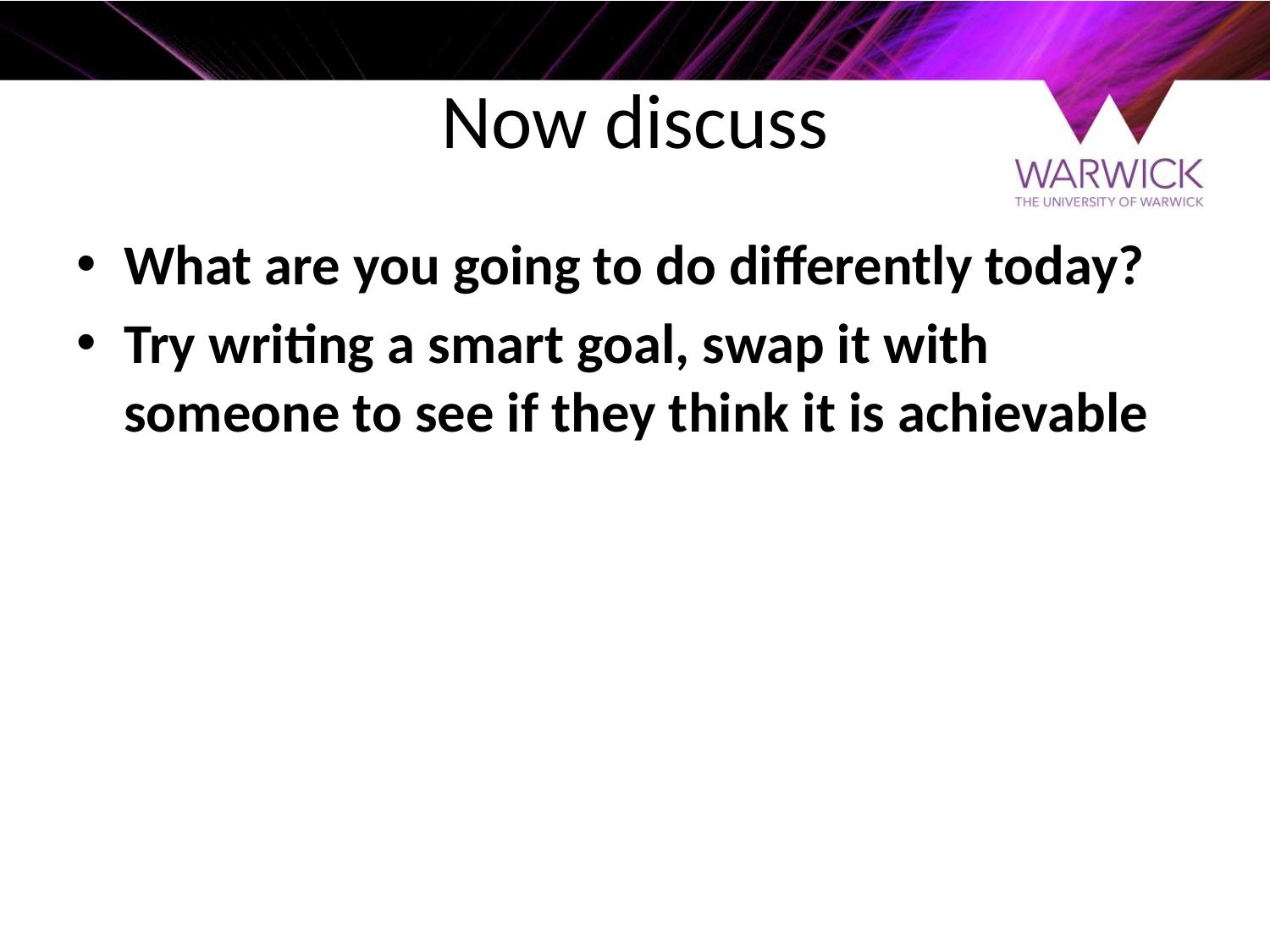

# Now discuss
What are you going to do differently today?
Try writing a smart goal, swap it with someone to see if they think it is achievable